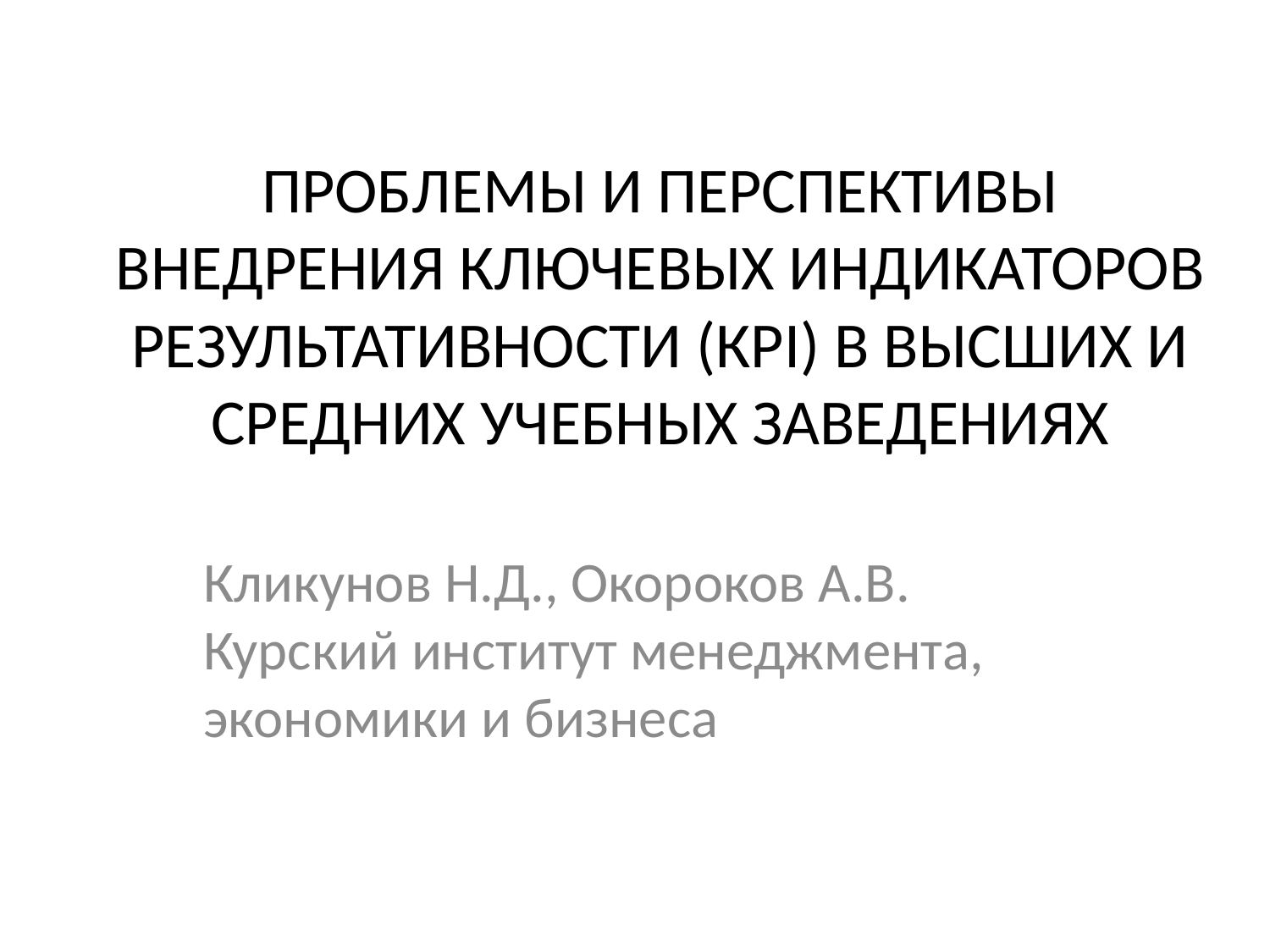

# ПРОБЛЕМЫ И ПЕРСПЕКТИВЫ ВНЕДРЕНИЯ КЛЮЧЕВЫХ ИНДИКАТОРОВ РЕЗУЛЬТАТИВНОСТИ (КРI) В ВЫСШИХ И СРЕДНИХ УЧЕБНЫХ ЗАВЕДЕНИЯХ
Кликунов Н.Д., Окороков А.В. Курский институт менеджмента, экономики и бизнеса